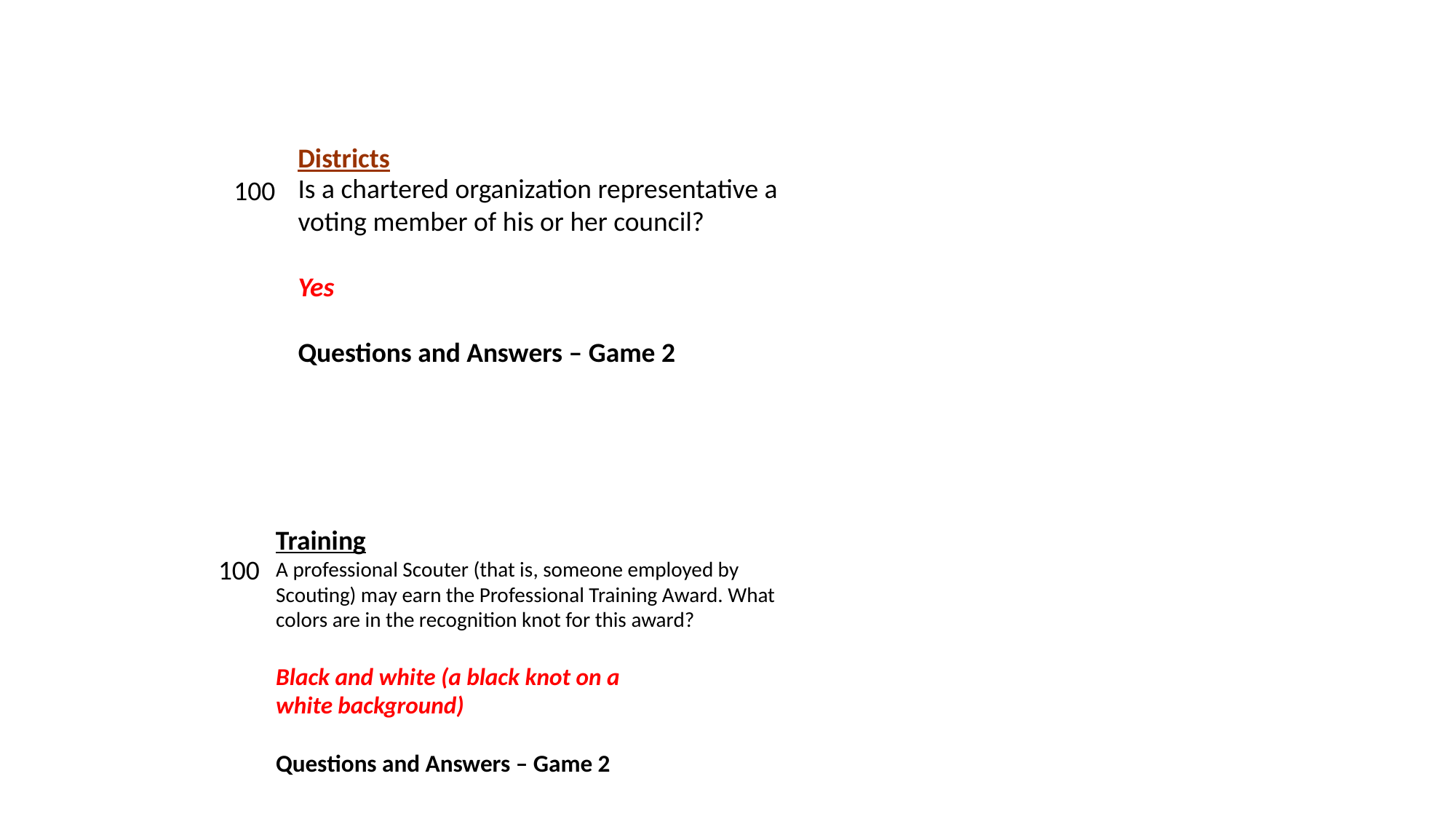

Districts
Is a chartered organization representative a
voting member of his or her council?

Yes

Questions and Answers – Game 2
100
Training
100
A professional Scouter (that is, someone employed by Scouting) may earn the Professional Training Award. What colors are in the recognition knot for this award?

Black and white (a black knot on a
white background)

Questions and Answers – Game 2